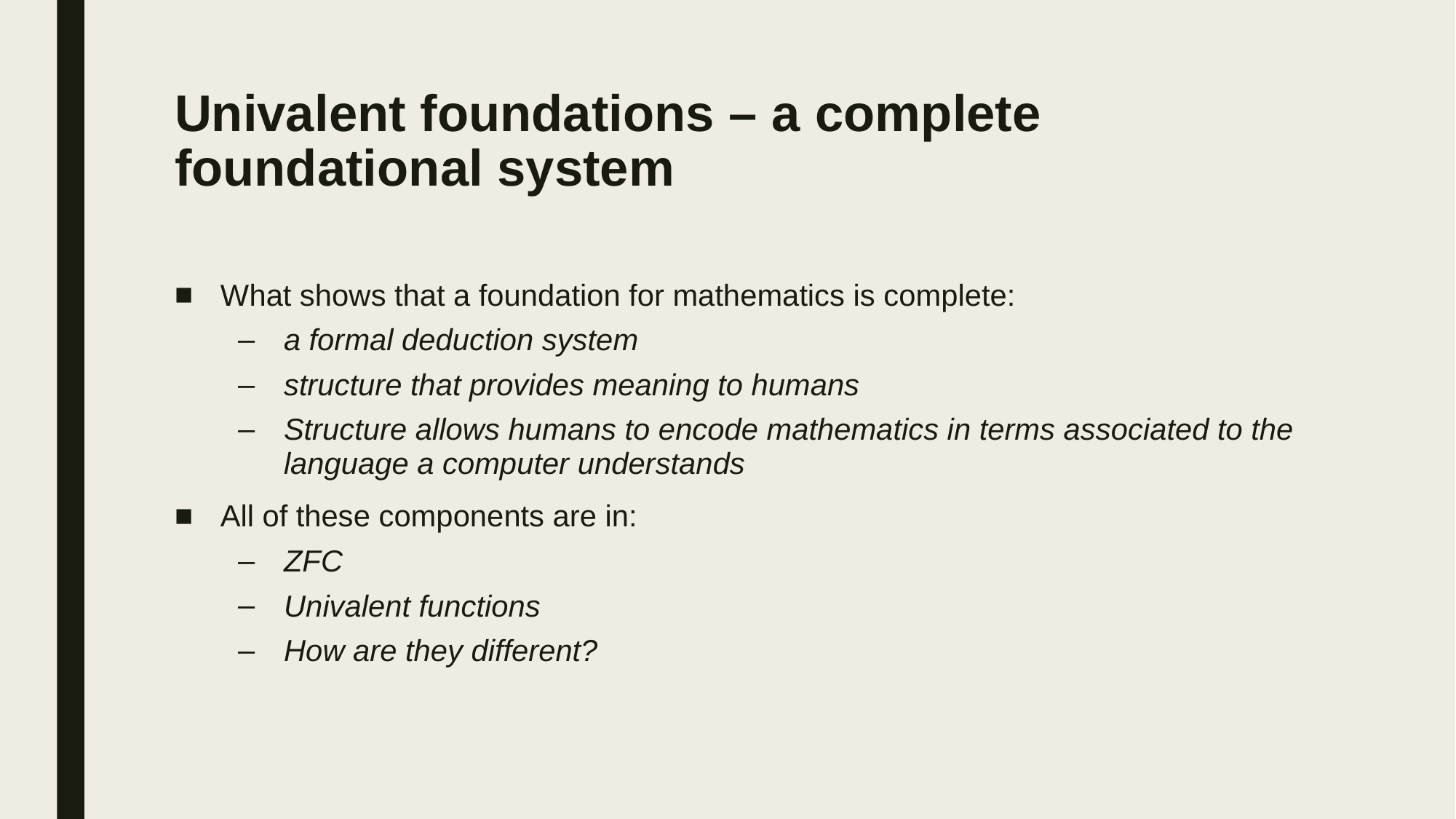

# Univalent foundations – a complete foundational system
What shows that a foundation for mathematics is complete:
a formal deduction system
structure that provides meaning to humans
Structure allows humans to encode mathematics in terms associated to the language a computer understands
All of these components are in:
ZFC
Univalent functions
How are they different?